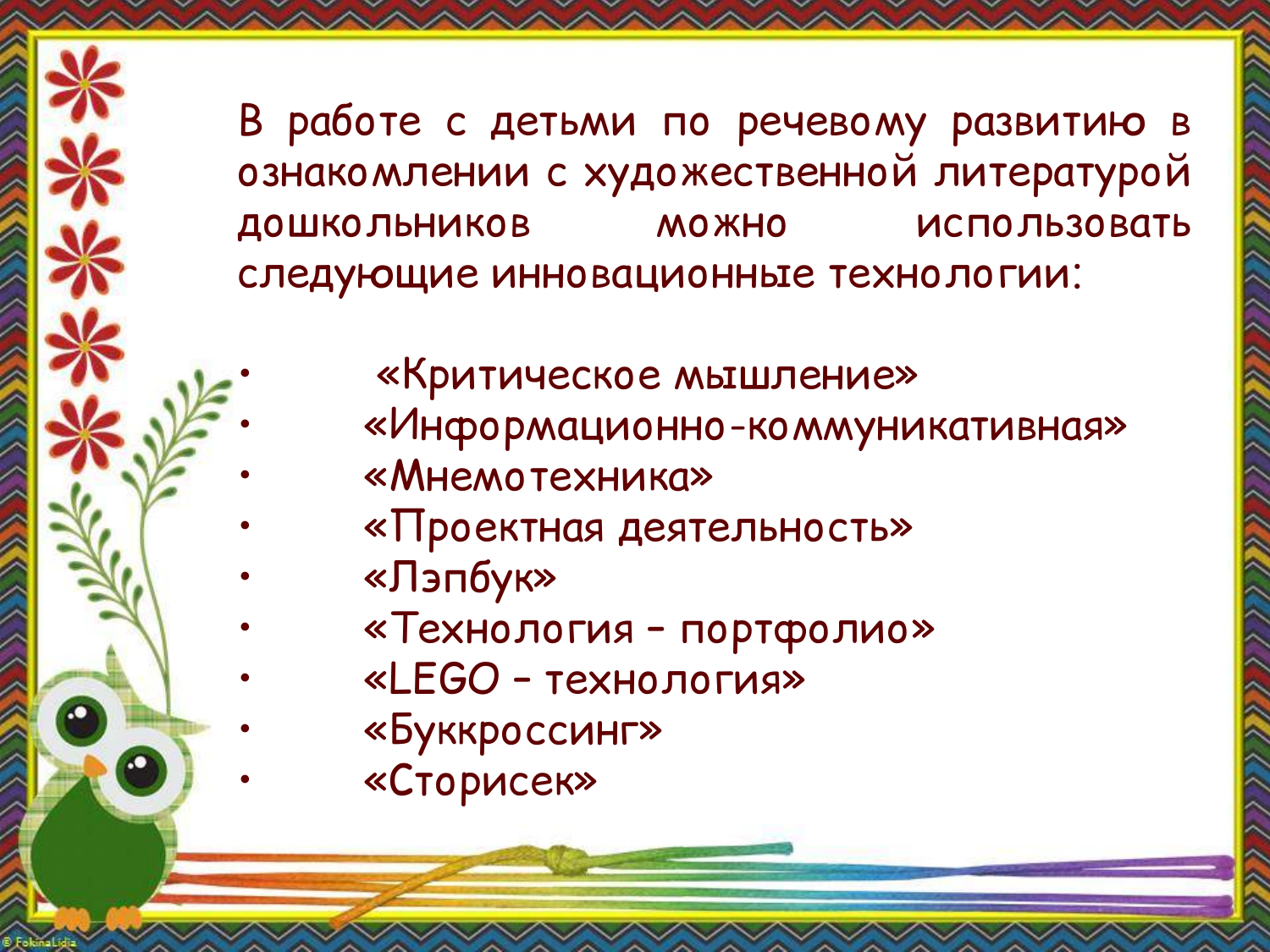

В работе с детьми по речевому развитию в ознакомлении с художественной литературой дошкольников можно использовать следующие инновационные технологии:

•	 «Критическое мышление»
•	«Информационно-коммуникативная»
•	«Мнемотехника»
•	«Проектная деятельность»
•	«Лэпбук»
•	«Технология – портфолио»
•	«LEGO – технология»
•	«Буккроссинг»
•	«Сторисек»